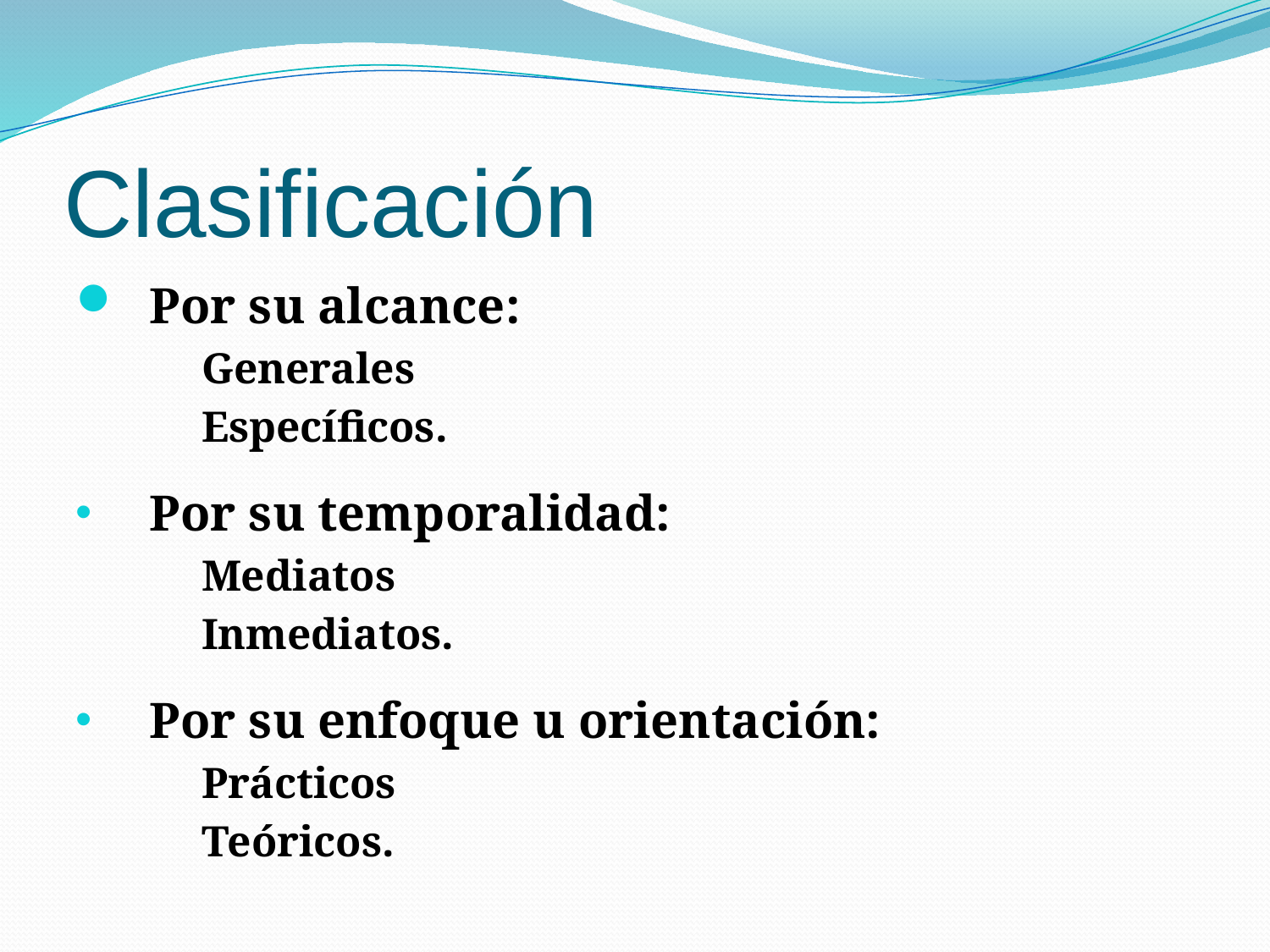

# Clasificación
Por su alcance:
	Generales
	Específicos.

Por su temporalidad:
	Mediatos
	Inmediatos.

Por su enfoque u orientación:
	Prácticos
	Teóricos.